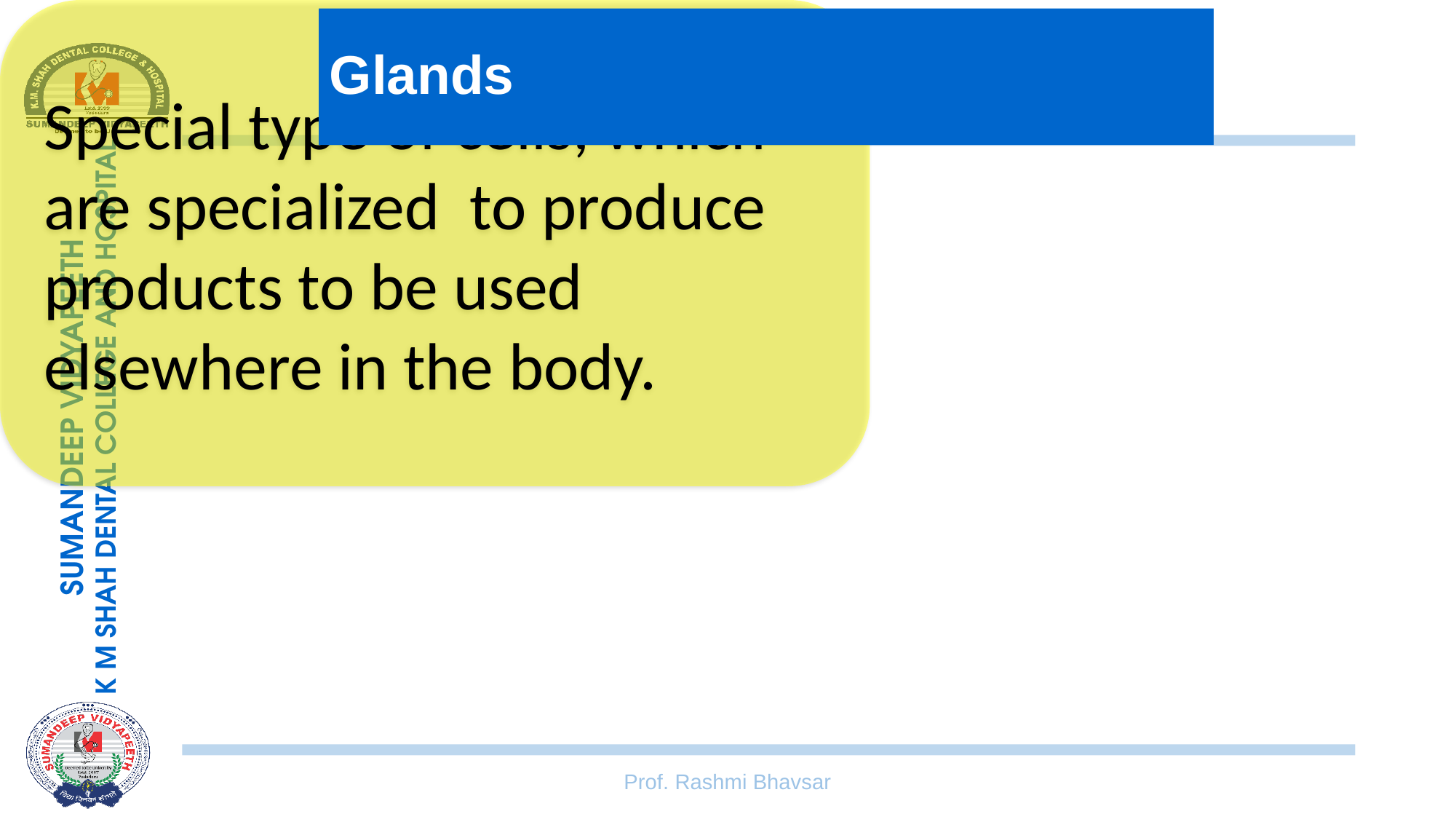

# Glands

Special type of cells, which are specialized  to produce products to be used elsewhere in the body.

Prof. Rashmi Bhavsar
3